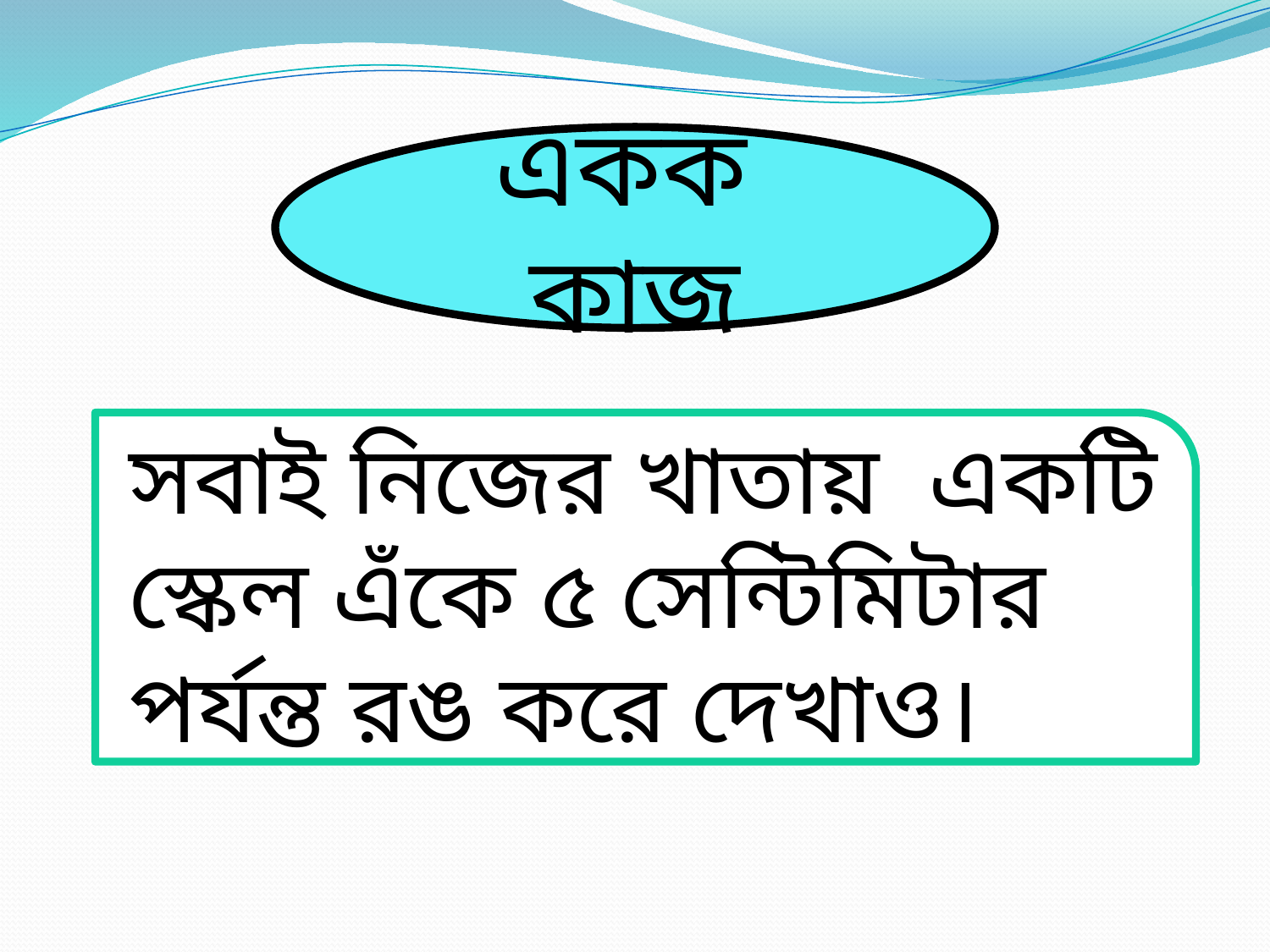

একক  কাজ

সবাই নিজের খাতায়  একটি স্কেল এঁকে ৫ সেন্টিমিটার পর্যন্ত রঙ করে দেখাও।